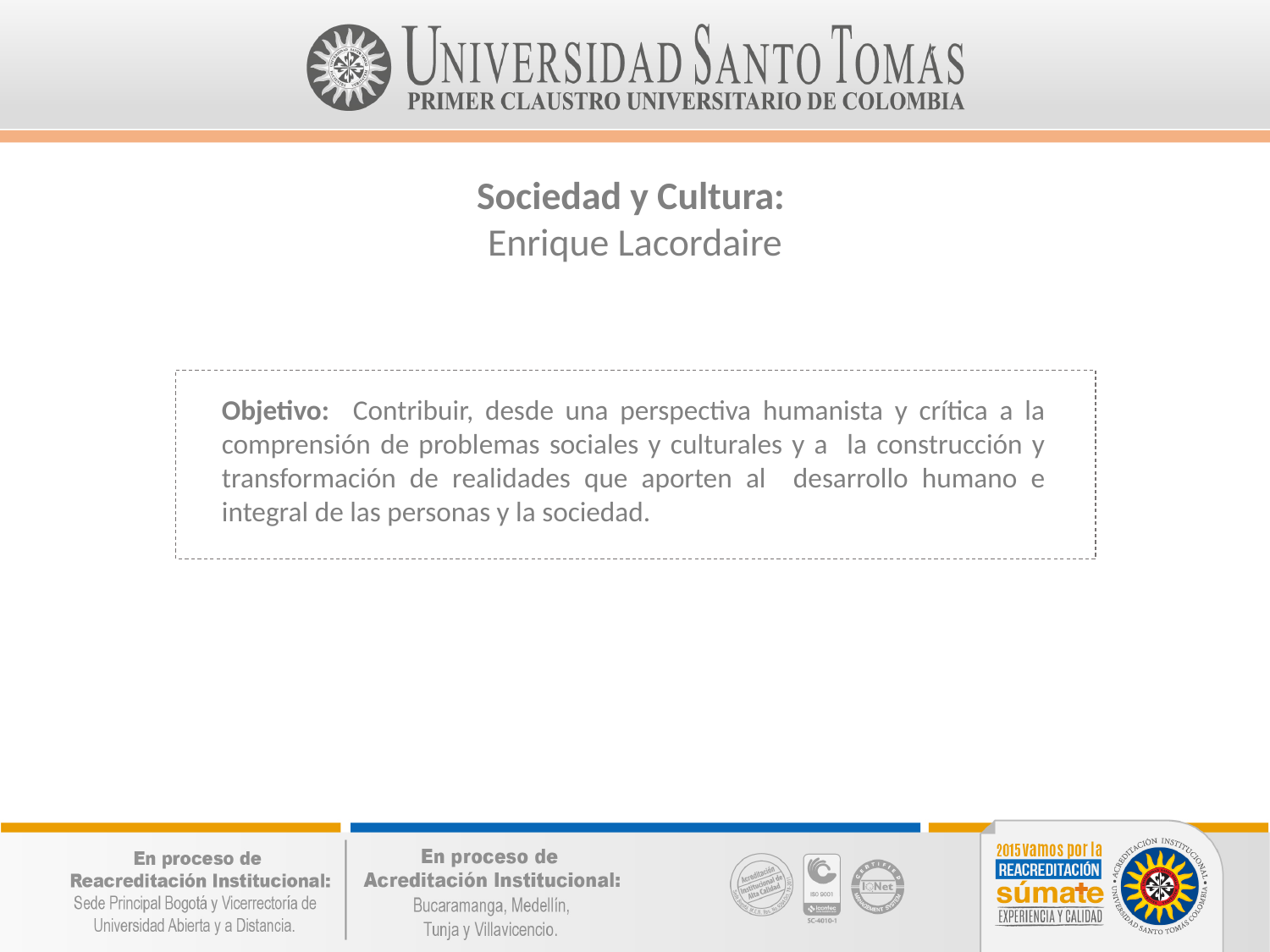

Sociedad y Cultura:
Enrique Lacordaire

Objetivo:  Contribuir, desde una perspectiva humanista y crítica a la comprensión de problemas sociales y culturales y a  la construcción y transformación de realidades que aporten al  desarrollo humano e integral de las personas y la sociedad.